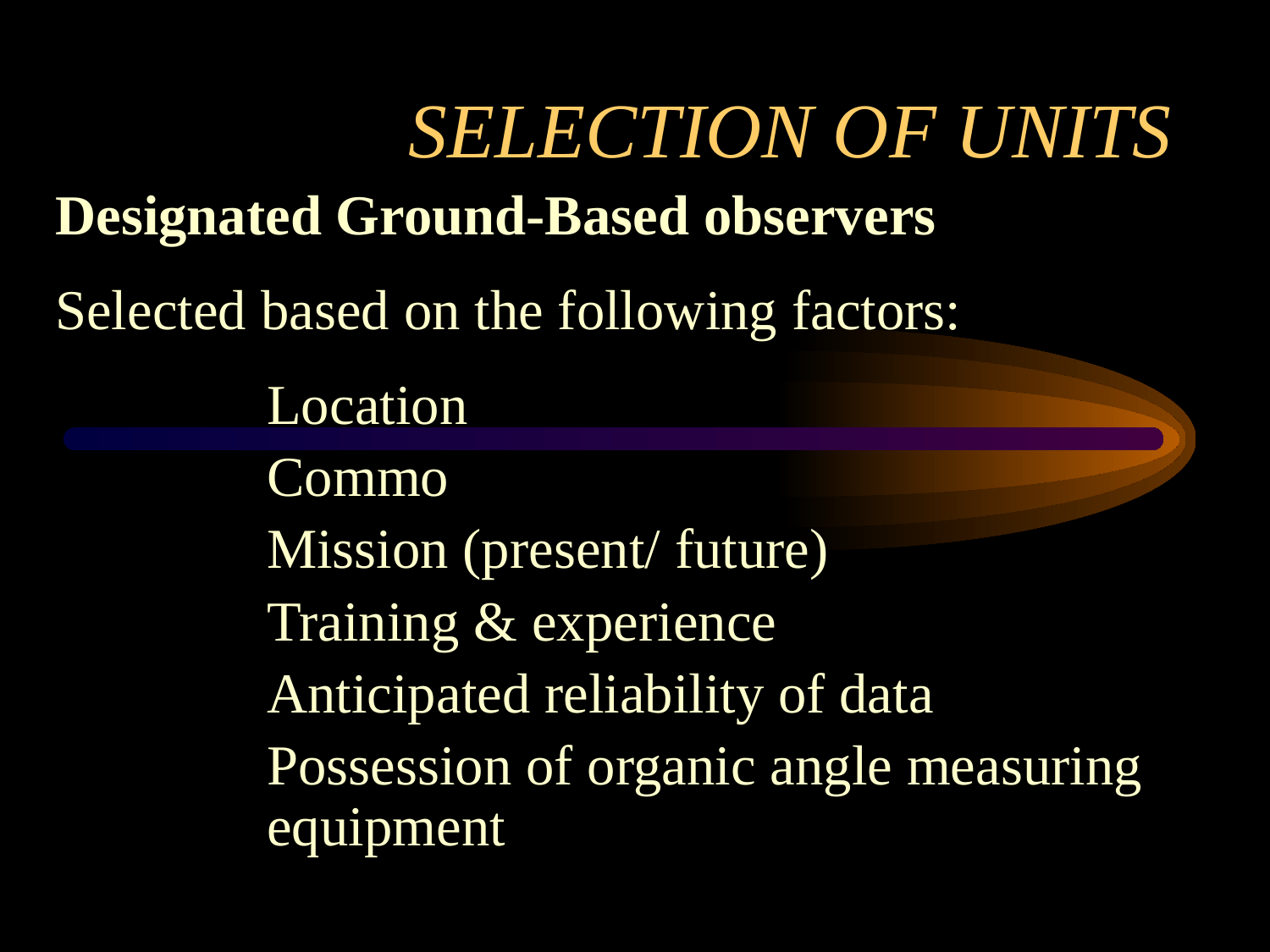

# SELECTION OF UNITS
Designated Ground-Based observers

Selected based on the following factors:

		Location
		Commo
		Mission (present/ future)
		Training & experience
		Anticipated reliability of data
		Possession of organic angle measuring 	equipment